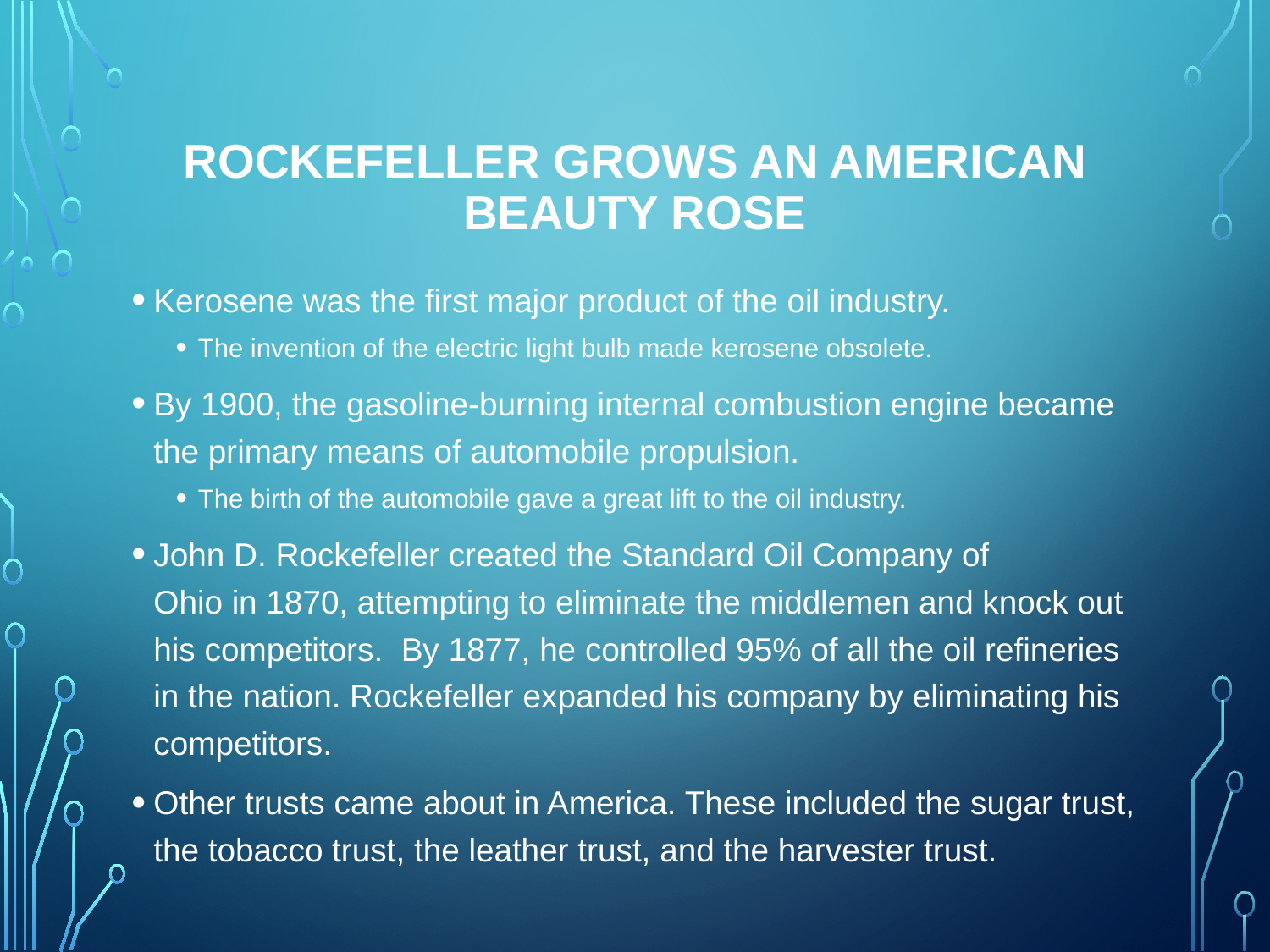

# Rockefeller Grows an American Beauty Rose
Kerosene was the first major product of the oil industry.
The invention of the electric light bulb made kerosene obsolete.
By 1900, the gasoline-burning internal combustion engine became the primary means of automobile propulsion.
The birth of the automobile gave a great lift to the oil industry.
John D. Rockefeller created the Standard Oil Company of Ohio in 1870, attempting to eliminate the middlemen and knock out his competitors.  By 1877, he controlled 95% of all the oil refineries in the nation. Rockefeller expanded his company by eliminating his competitors.
Other trusts came about in America. These included the sugar trust, the tobacco trust, the leather trust, and the harvester trust.